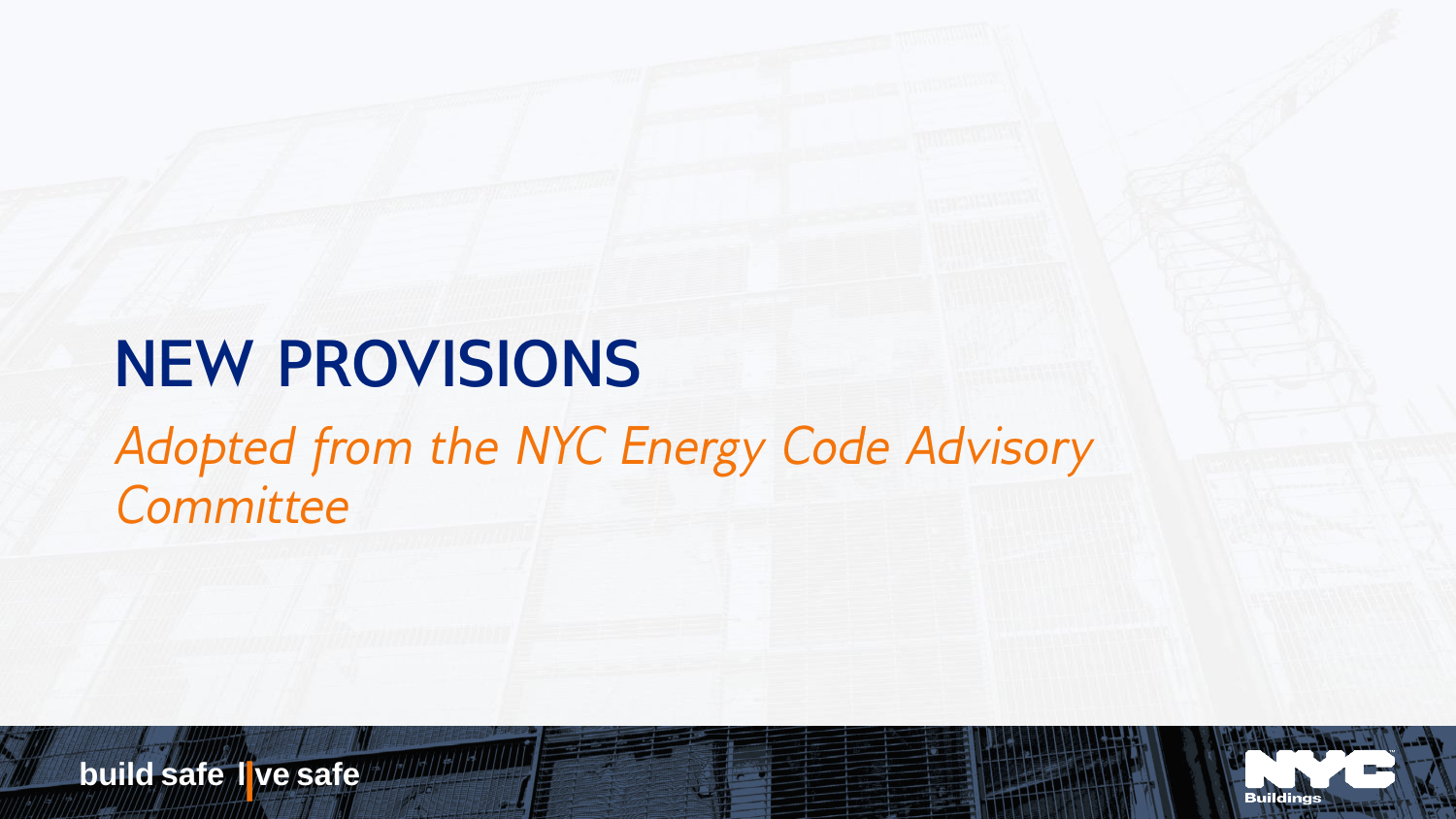

# New Provisions
Adopted from the NYC Energy Code Advisory Committee